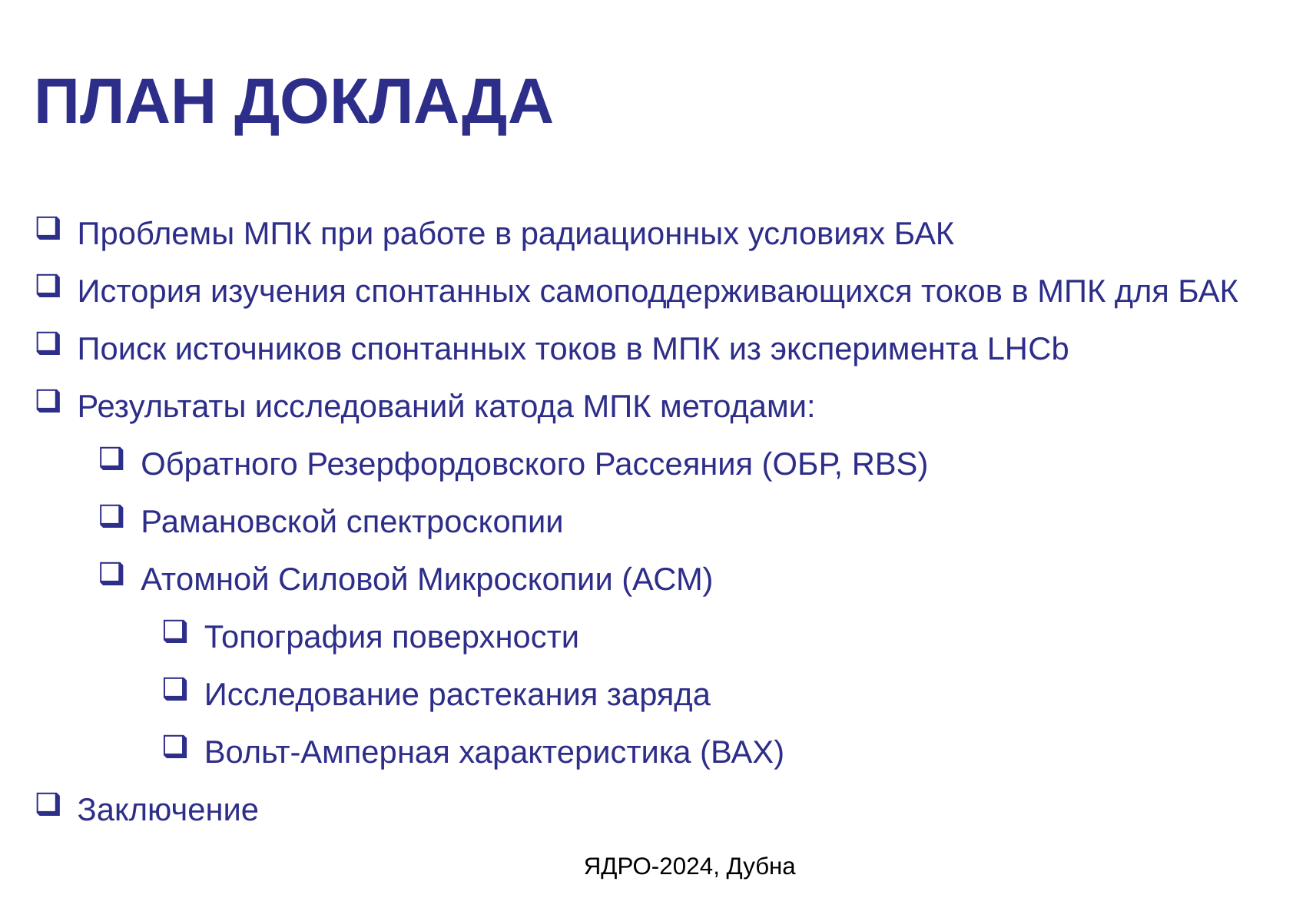

ПЛАН ДОКЛАДА

Проблемы МПК при работе в радиационных условиях БАК
История изучения спонтанных самоподдерживающихся токов в МПК для БАК
Поиск источников спонтанных токов в МПК из эксперимента LHCb
Результаты исследований катода МПК методами:
Обратного Резерфордовского Рассеяния (ОБР, RBS)
Рамановской спектроскопии
Атомной Силовой Микроскопии (АСМ)
Топография поверхности
Исследование растекания заряда
Вольт-Амперная характеристикa (ВАХ)
Заключение

ЯДРО-2024, Дубна